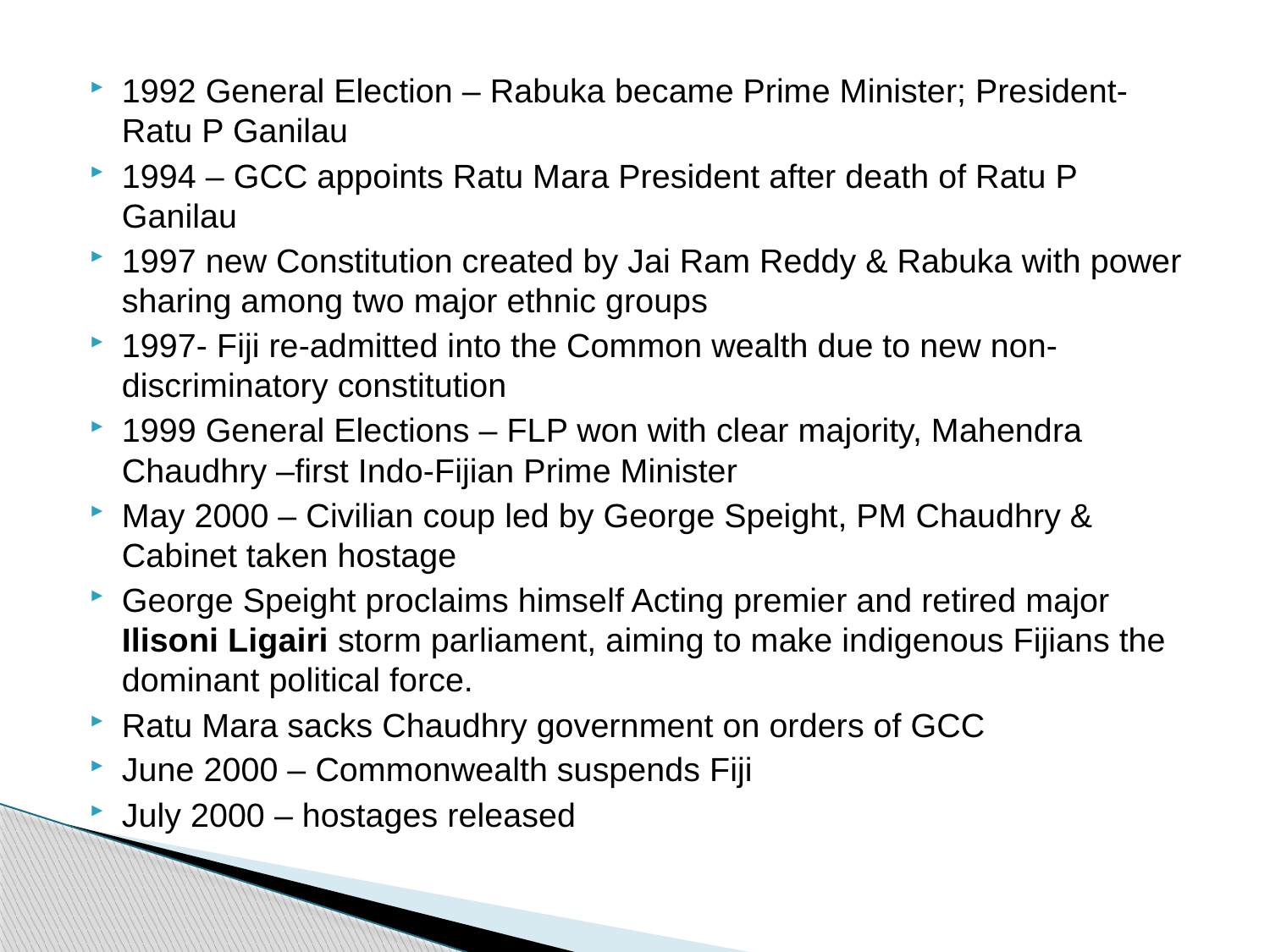

1992 General Election – Rabuka became Prime Minister; President-Ratu P Ganilau
1994 – GCC appoints Ratu Mara President after death of Ratu P Ganilau
1997 new Constitution created by Jai Ram Reddy & Rabuka with power sharing among two major ethnic groups
1997- Fiji re-admitted into the Common wealth due to new non-discriminatory constitution
1999 General Elections – FLP won with clear majority, Mahendra Chaudhry –first Indo-Fijian Prime Minister
May 2000 – Civilian coup led by George Speight, PM Chaudhry & Cabinet taken hostage
George Speight proclaims himself Acting premier and retired major Ilisoni Ligairi storm parliament, aiming to make indigenous Fijians the dominant political force.
Ratu Mara sacks Chaudhry government on orders of GCC
June 2000 – Commonwealth suspends Fiji
July 2000 – hostages released